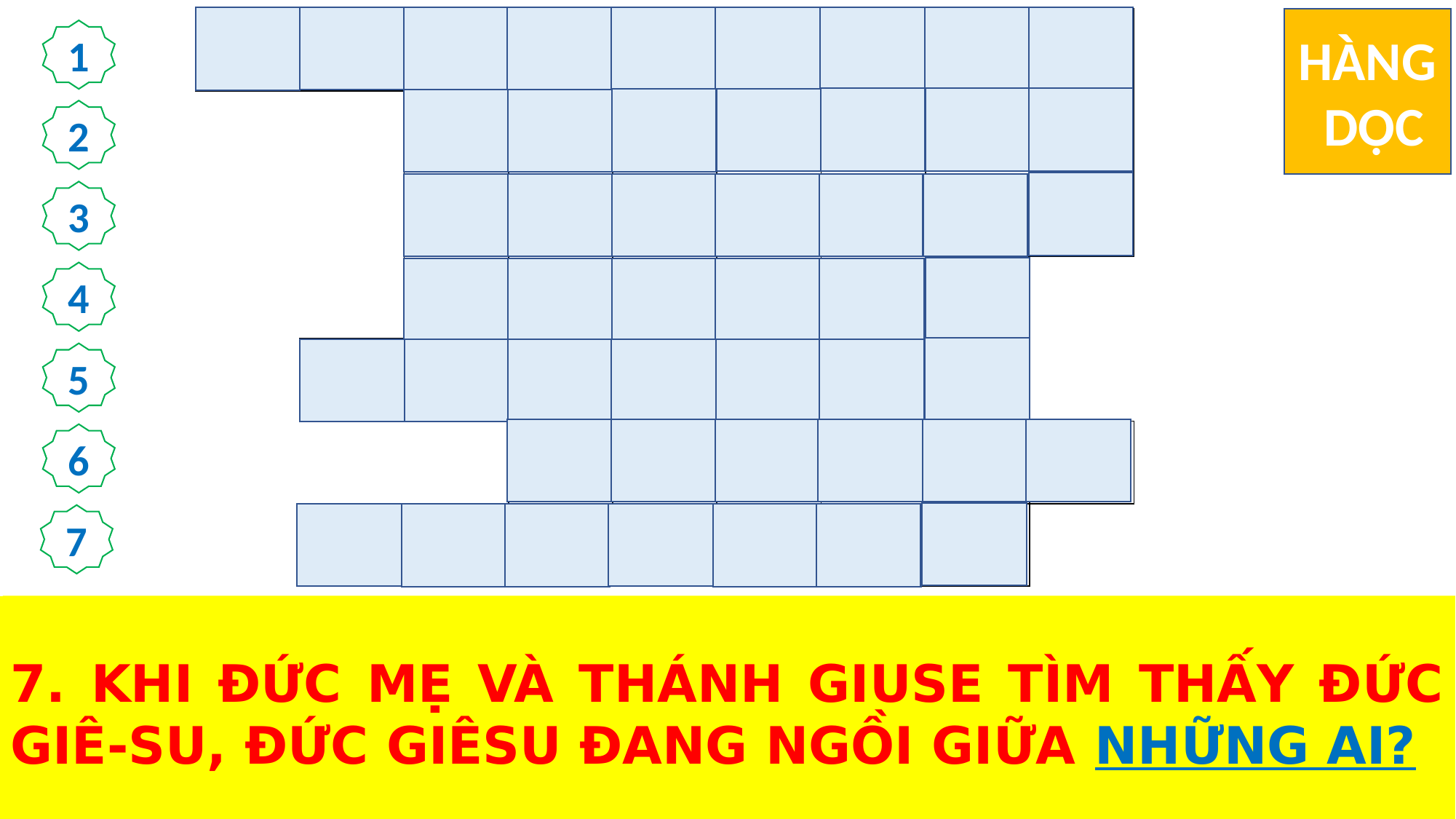

HÀNG
 DỌC
| K | H | Ô | N | N | G | O | A | N |  |
| --- | --- | --- | --- | --- | --- | --- | --- | --- | --- |
|  |  | M | Ư | Ờ | I | H | A | I |  |
|  |  | N | A | D | A | R | É | T |  |
|  |  | L | Ê | N | Đ | Ề | N |  |  |
|  | T | Ì | M | K | Ì | Ế | M |  |  |
|  |  |  | Đ | Ề | N | T | H | Ờ |  |
|  | B | Ậ | C | T | H | Ầ | Y |  |  |
1

2

3

4

5

6

7
6. ĐỨC MẸ VÀ THÁNH GIUSE TÌM THẤY ĐỨC GIÊ-SU Ở ĐÂU?
3. SAU KHI TÌM ĐƯỢC ĐỨC GIÊ-SU, GIA ĐÌNH THÁNH GIA TRỞ VỀ ĐÂU?
5. KHI KHÔNG THẤY ĐỨC GIÊ-SU, CHA MẸ NGƯỜI ĐÃ LÀM GÌ?
1. SAU KHI TRỞ VỀ TỪ GIÊ-RU-SA-LEM, CHÚA GIÊ-SU NGÀY CÀNG THÊM ĐIỀU GÌ?
2. SỰ VIỆC TRONG ĐOẠN TIN MỪNG XẢY RA KHI ĐỨC GIÊ-SU BAO NHIÊU TUỔI?
4. KHI NGƯỜI ĐƯỢC MƯỜI HAI TUỔI, CẢ GIA ĐÌNH CÙNG ĐI ĐÂU?
7. KHI ĐỨC MẸ VÀ THÁNH GIUSE TÌM THẤY ĐỨC GIÊ-SU, ĐỨC GIÊSU ĐANG NGỒI GIỮA NHỮNG AI?